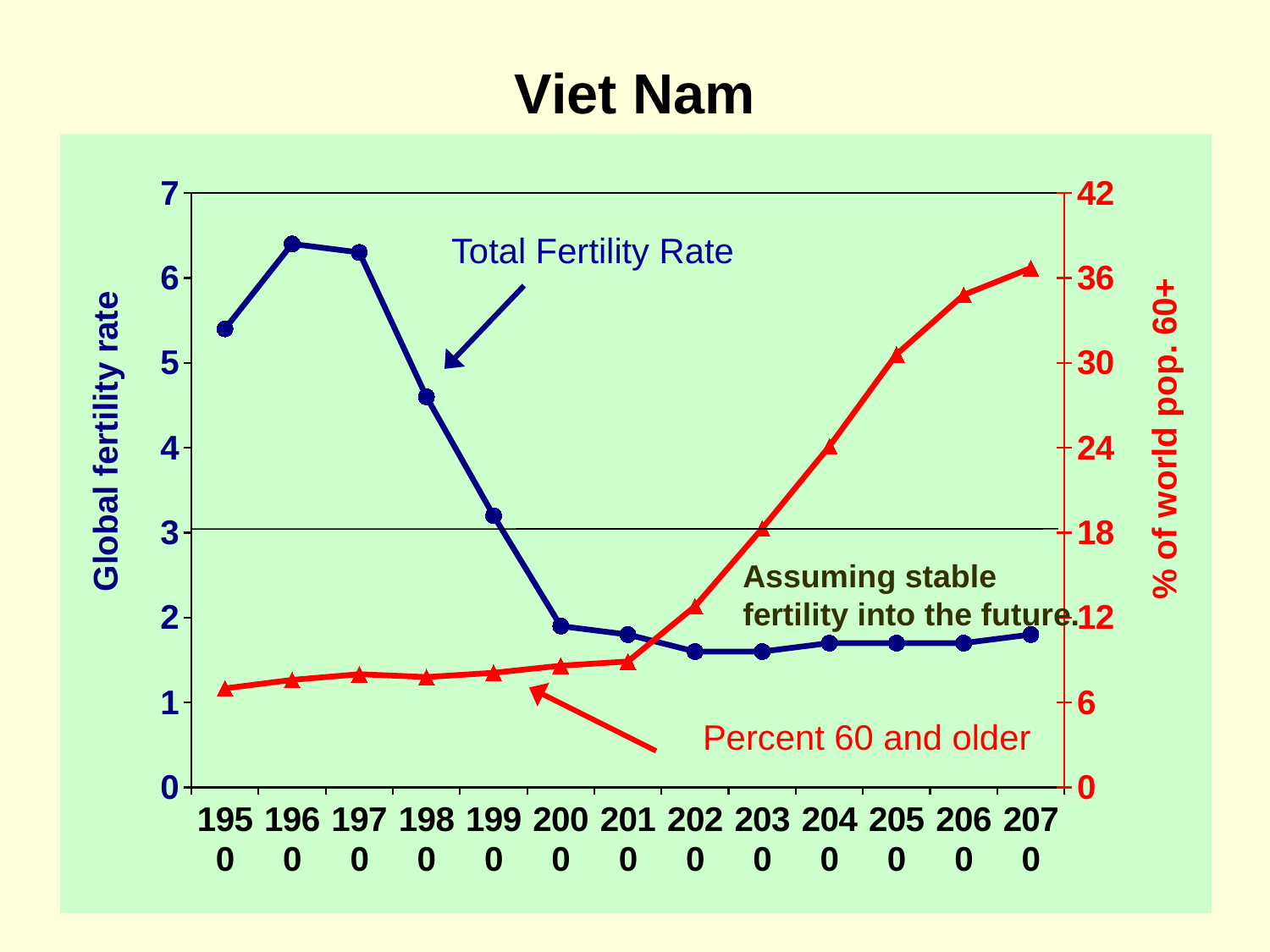

Viet Nam

### Chart

| Category | TFR | % 60+ |
|---|---|---|
| 1950.0 | 5.4 | 7.0 |
| 1960.0 | 6.4 | 7.6 |
| 1970.0 | 6.3 | 8.0 |
| 1980.0 | 4.6 | 7.8 |
| 1990.0 | 3.2 | 8.1 |
| 2000.0 | 1.9 | 8.6 |
| 2010.0 | 1.8 | 8.9 |
| 2020.0 | 1.6 | 12.8 |
| 2030.0 | 1.6 | 18.3 |
| 2040.0 | 1.7 | 24.1 |
| 2050.0 | 1.7 | 30.6 |
| 2060.0 | 1.7 | 34.8 |
| 2070.0 | 1.8 | 36.7 |
Total Fertility Rate

Assuming stable fertility into the future.

Percent 60 and older